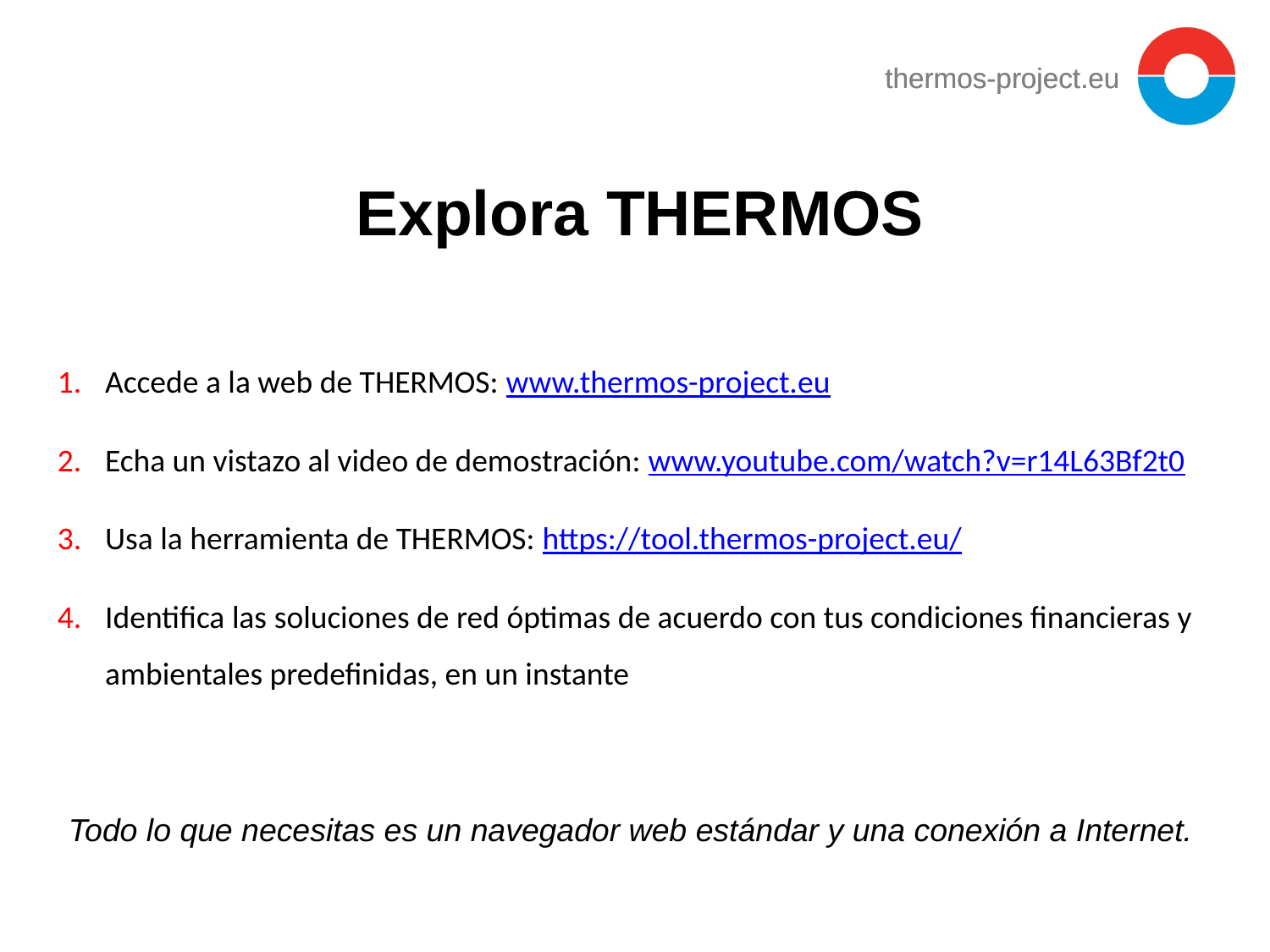

Explora THERMOS

Accede a la web de THERMOS: www.thermos-project.eu
Echa un vistazo al video de demostración: www.youtube.com/watch?v=r14L63Bf2t0
Usa la herramienta de THERMOS: https://tool.thermos-project.eu/
Identifica las soluciones de red óptimas de acuerdo con tus condiciones financieras y ambientales predefinidas, en un instante

Todo lo que necesitas es un navegador web estándar y una conexión a Internet.